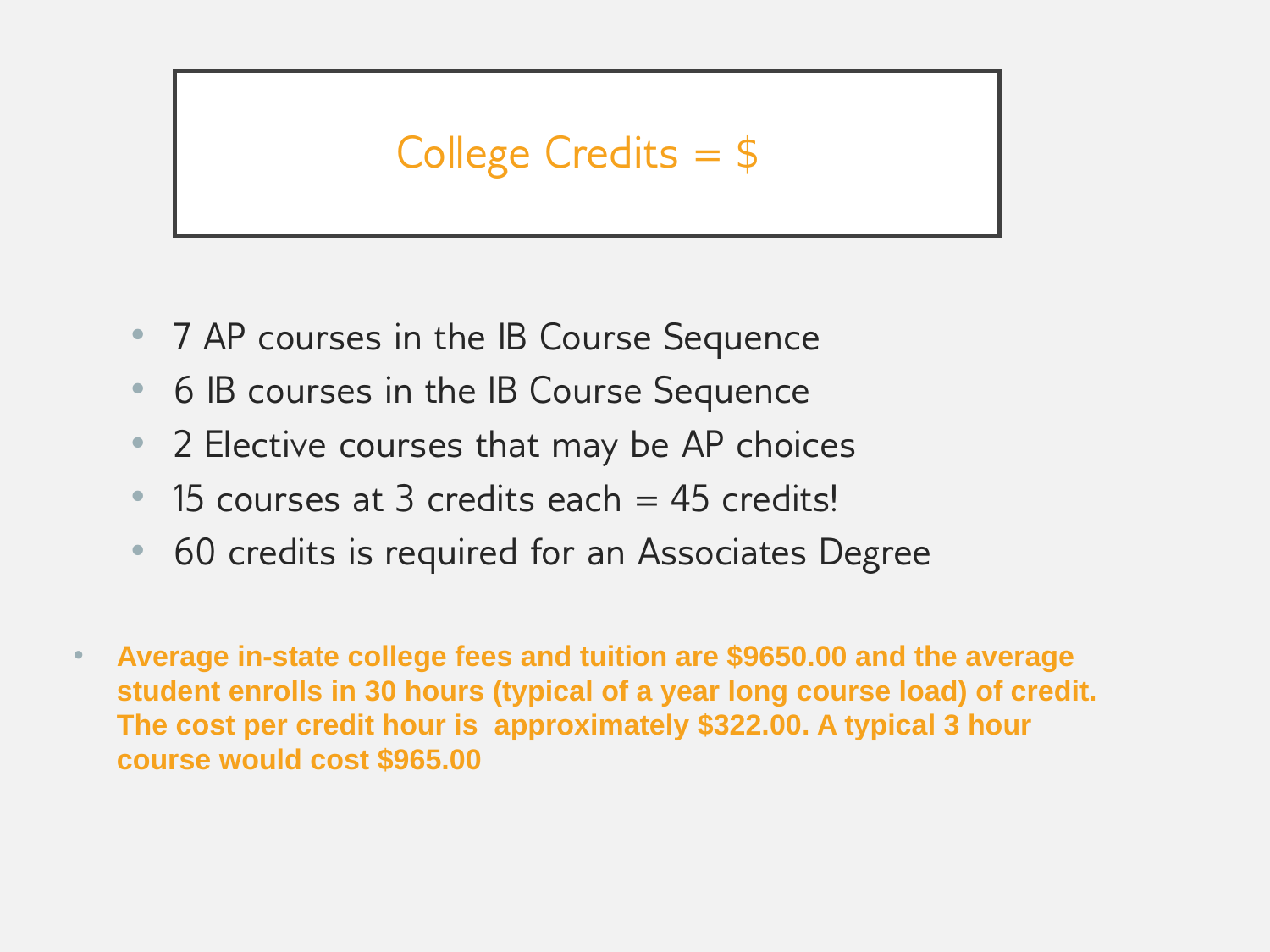

# College Credits = $
7 AP courses in the IB Course Sequence
6 IB courses in the IB Course Sequence
2 Elective courses that may be AP choices
15 courses at 3 credits each = 45 credits!
60 credits is required for an Associates Degree

Average in-state college fees and tuition are $9650.00 and the average student enrolls in 30 hours (typical of a year long course load) of credit. The cost per credit hour is  approximately $322.00. A typical 3 hour course would cost $965.00